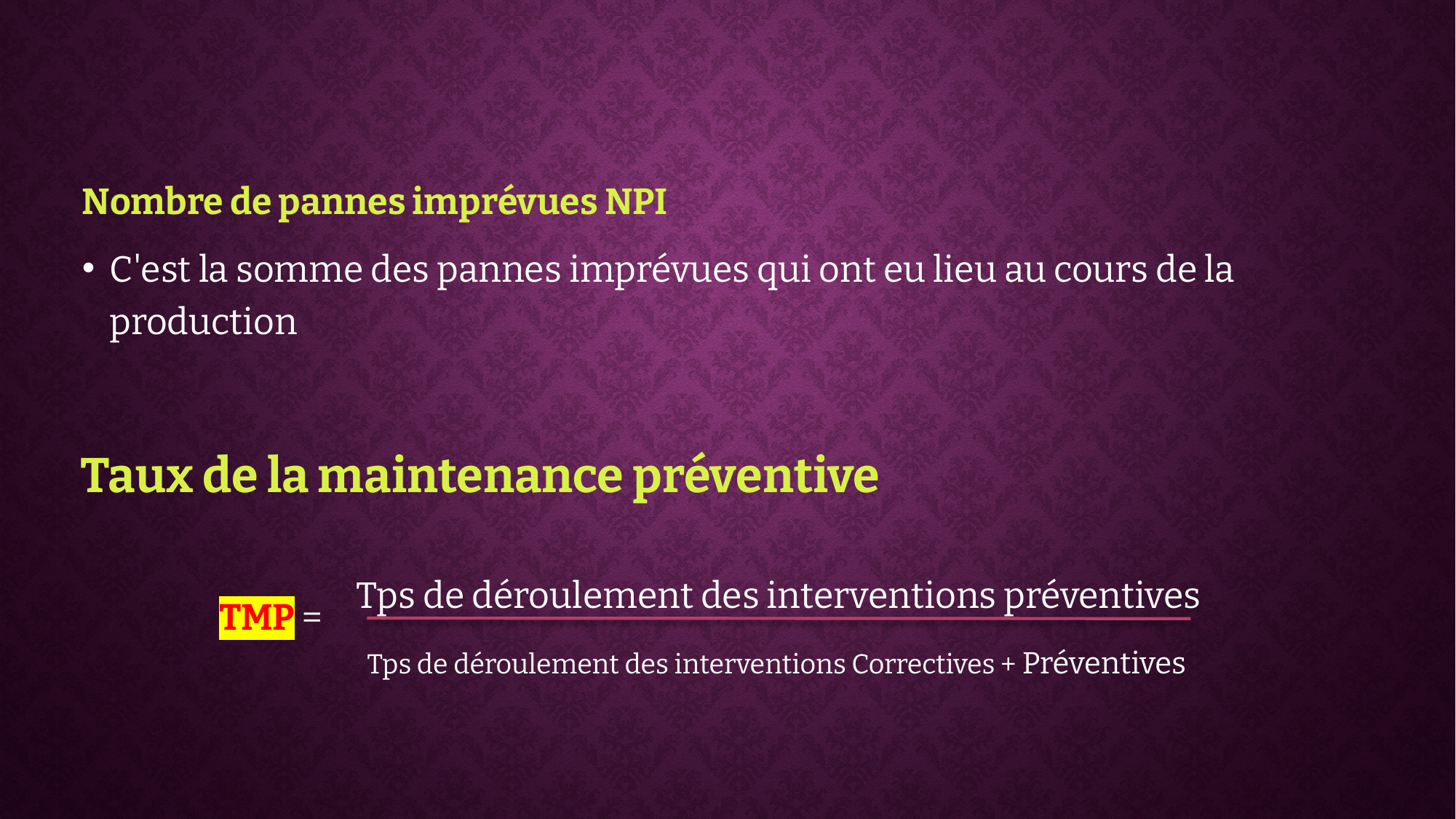

Nombre de pannes imprévues NPI
C'est la somme des pannes imprévues qui ont eu lieu au cours de la production

Taux de la maintenance préventive

Tps de déroulement des interventions préventives
TMP =
Tps de déroulement des interventions Correctives + Préventives